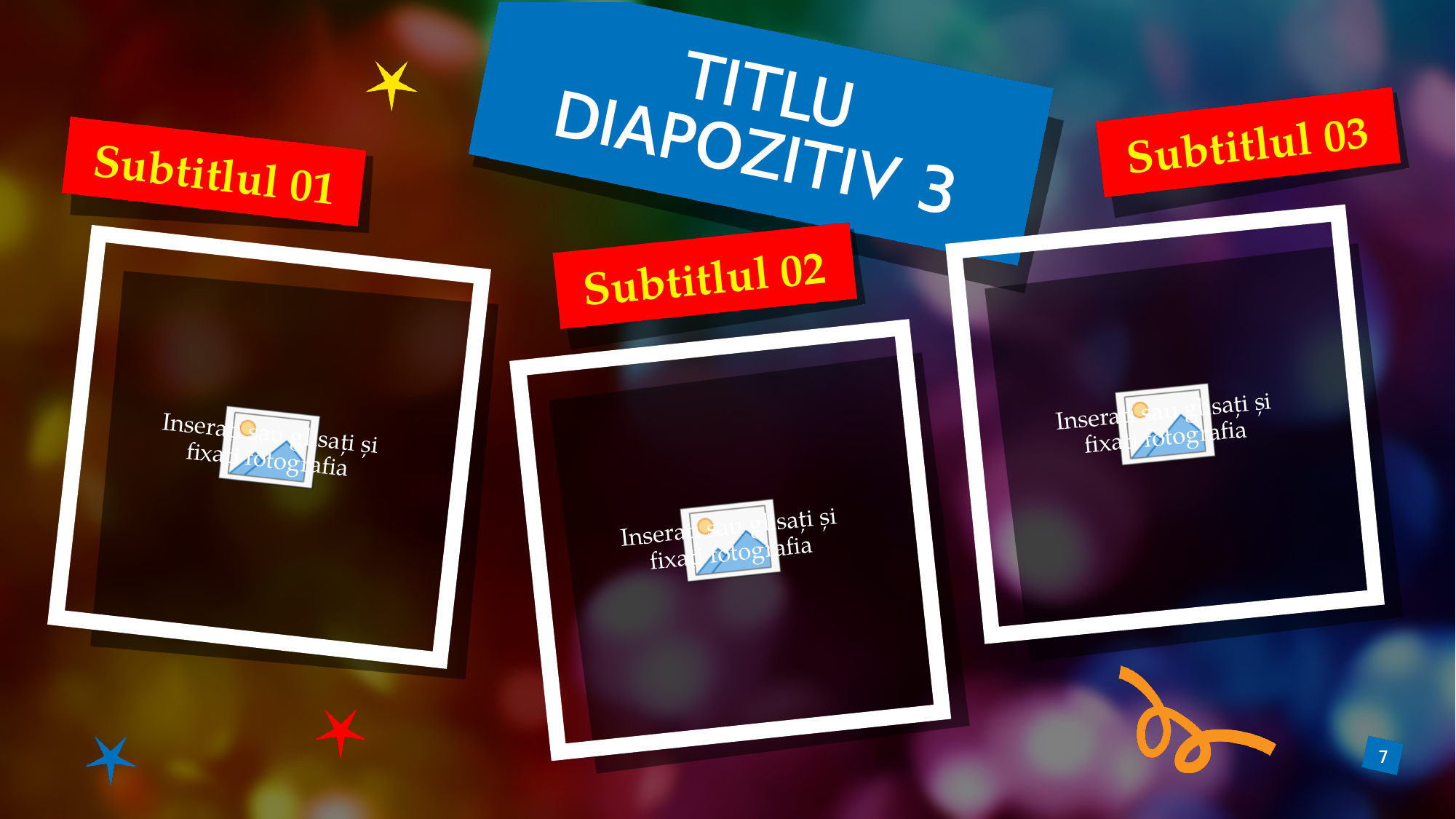

# TITLU DIAPOZITIV 3
Subtitlul 03
Subtitlul 01

Subtitlul 02

7